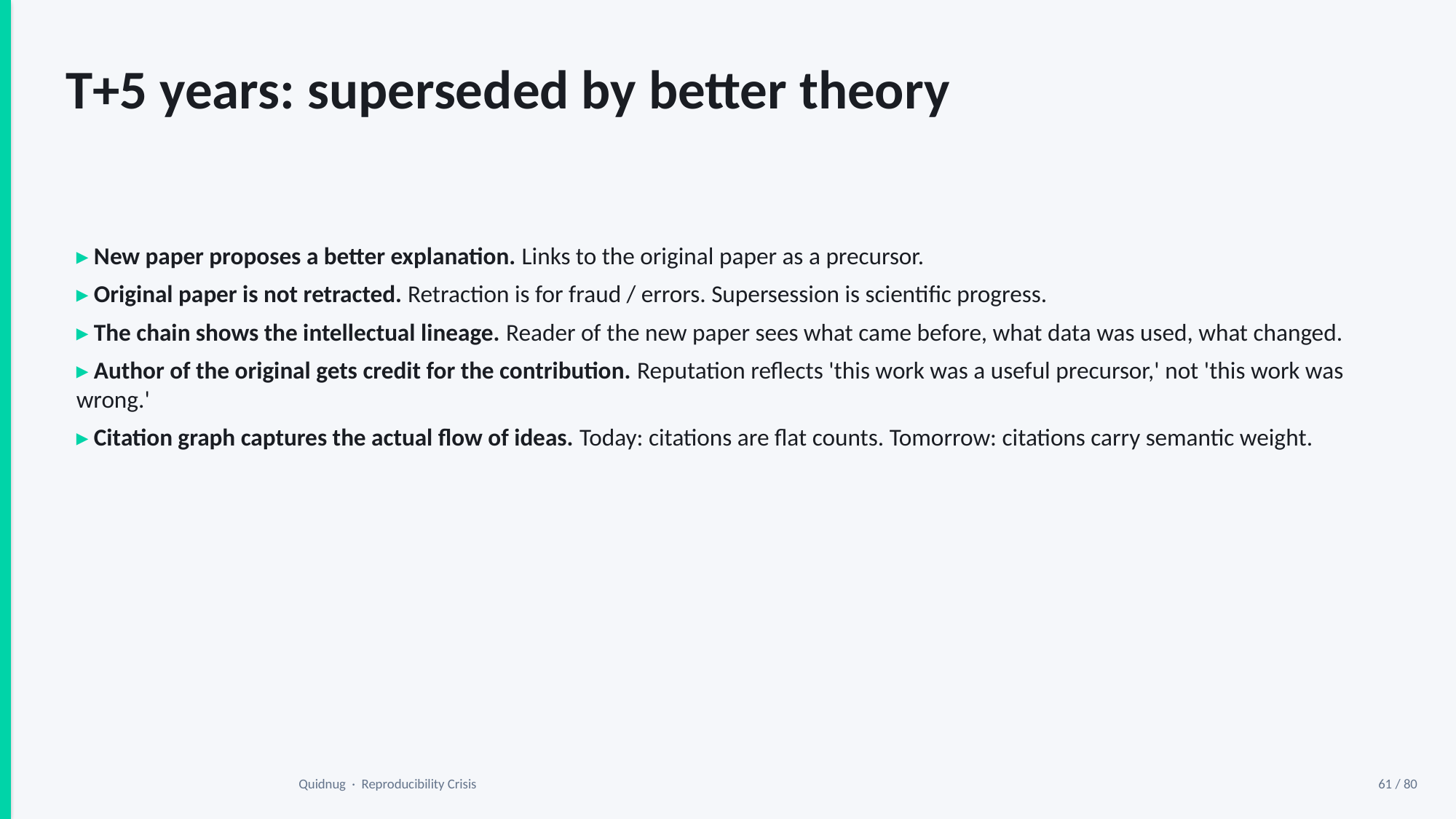

T+5 years: superseded by better theory
▸ New paper proposes a better explanation. Links to the original paper as a precursor.
▸ Original paper is not retracted. Retraction is for fraud / errors. Supersession is scientific progress.
▸ The chain shows the intellectual lineage. Reader of the new paper sees what came before, what data was used, what changed.
▸ Author of the original gets credit for the contribution. Reputation reflects 'this work was a useful precursor,' not 'this work was wrong.'
▸ Citation graph captures the actual flow of ideas. Today: citations are flat counts. Tomorrow: citations carry semantic weight.
Quidnug  ·  Reproducibility Crisis
61 / 80